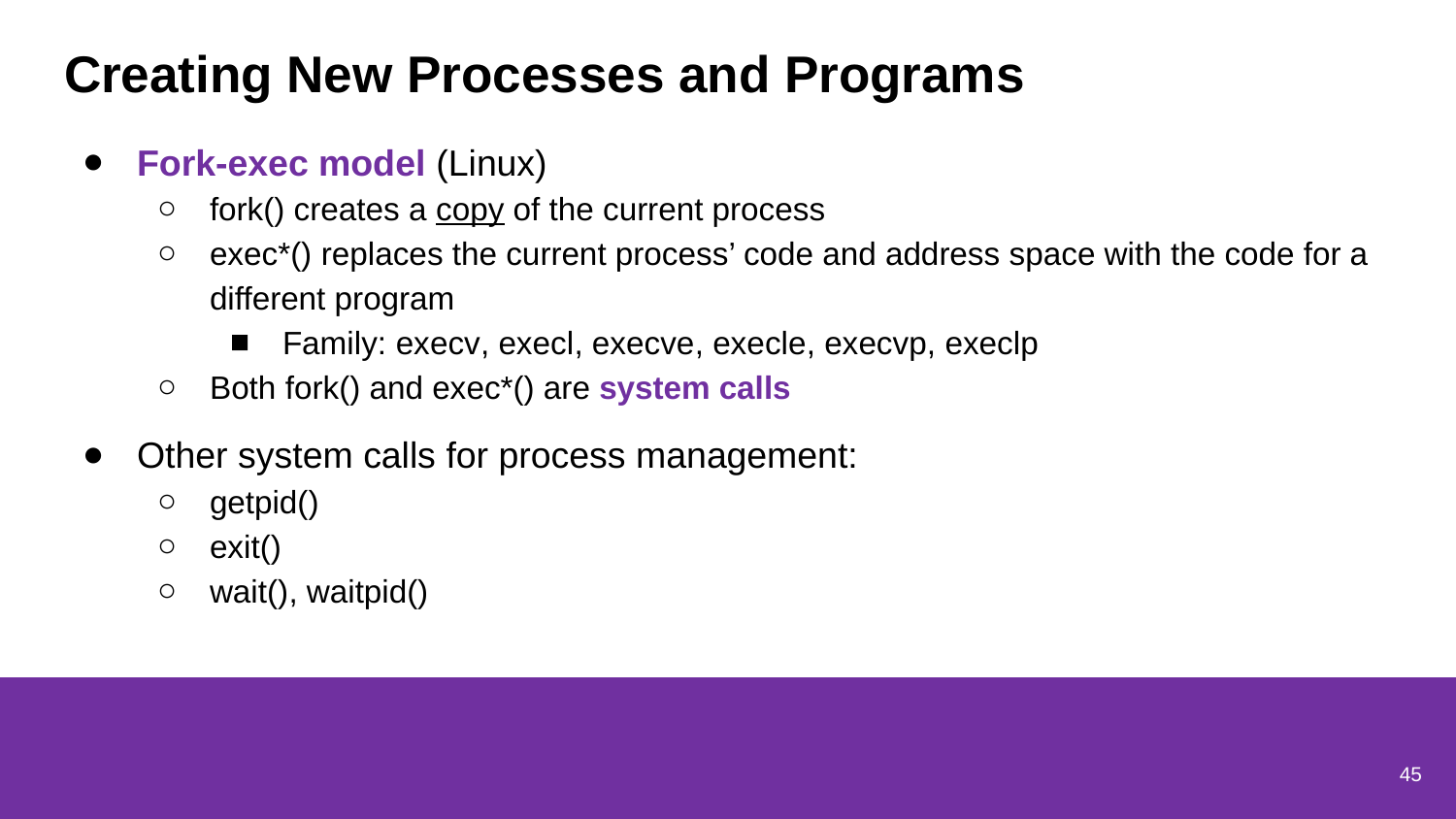

# Creating New Processes and Programs
Fork-exec model (Linux)
fork() creates a copy of the current process
exec*() replaces the current process’ code and address space with the code for a different program
Family: execv, execl, execve, execle, execvp, execlp
Both fork() and exec*() are system calls
Other system calls for process management:
getpid()
exit()
wait(), waitpid()
45